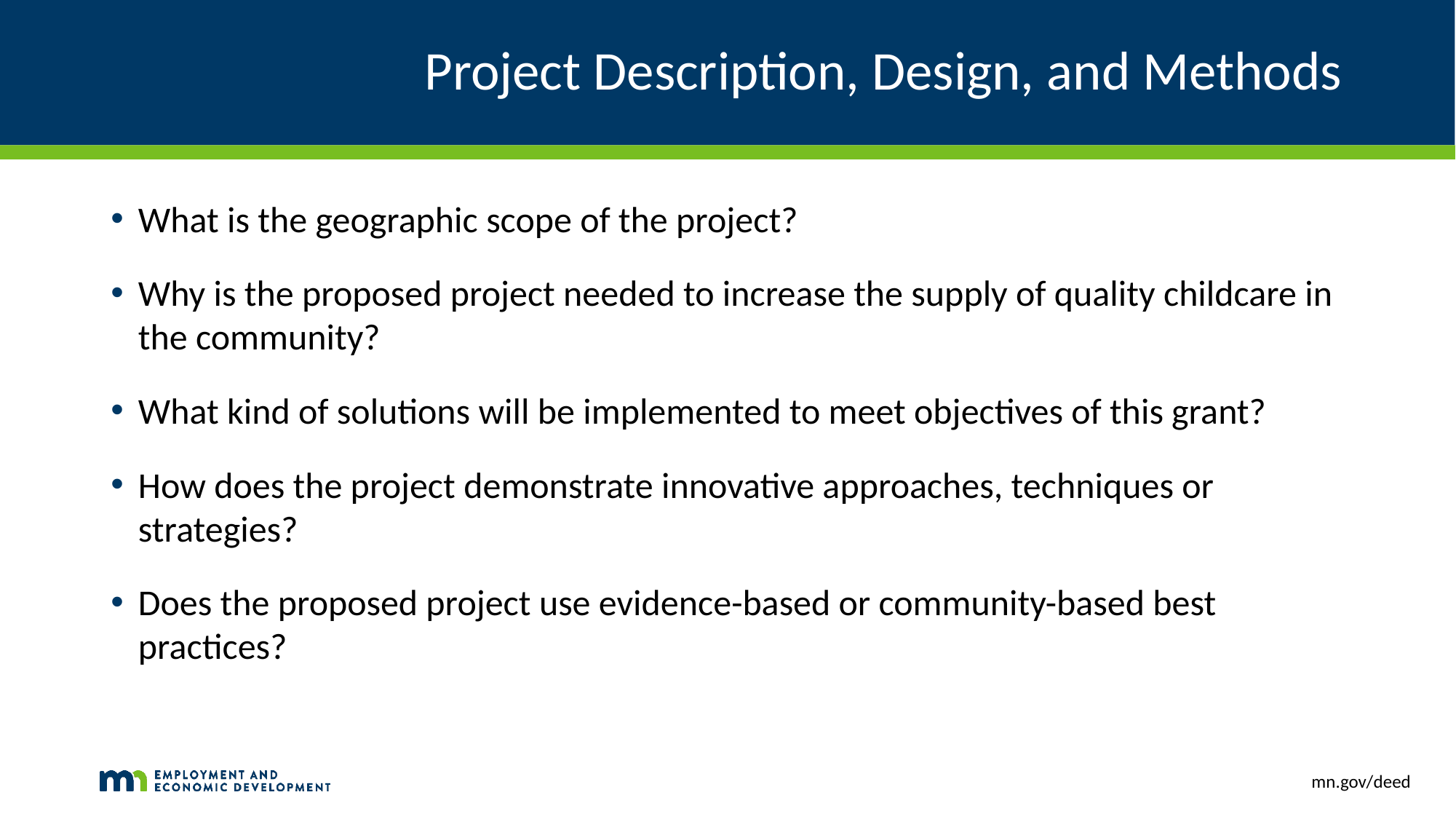

# Project Description, Design, and Methods
What is the geographic scope of the project?
Why is the proposed project needed to increase the supply of quality childcare in the community?
What kind of solutions will be implemented to meet objectives of this grant?
How does the project demonstrate innovative approaches, techniques or strategies?
Does the proposed project use evidence-based or community-based best practices?

mn.gov/deed